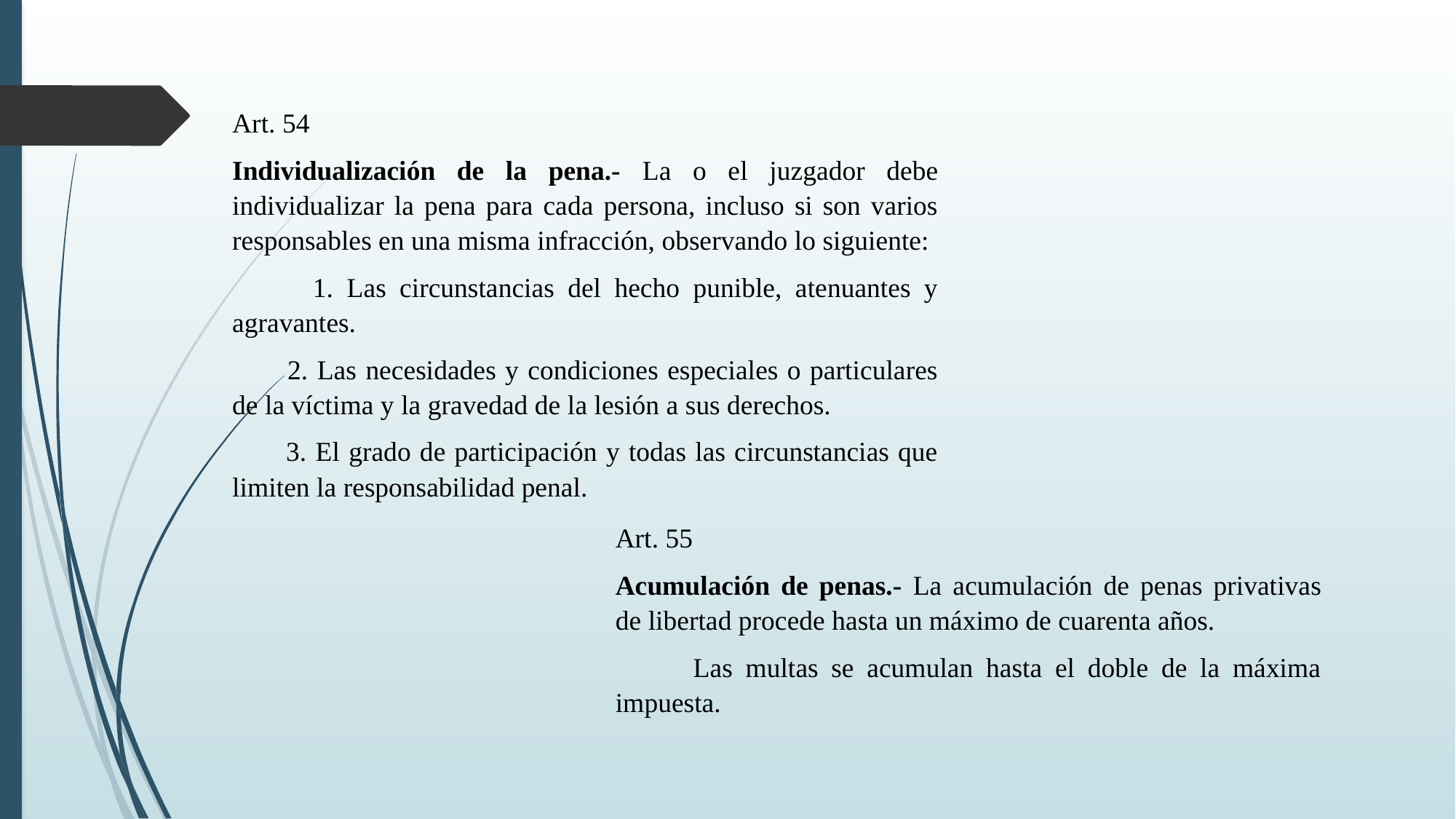

Art. 54
Individualización de la pena.- La o el juzgador debe individualizar la pena para cada persona, incluso si son varios responsables en una misma infracción, observando lo siguiente:
      1. Las circunstancias del hecho punible, atenuantes y agravantes.
      2. Las necesidades y condiciones especiales o particulares de la víctima y la gravedad de la lesión a sus derechos.
      3. El grado de participación y todas las circunstancias que limiten la responsabilidad penal.
Art. 55
Acumulación de penas.- La acumulación de penas privativas de libertad procede hasta un máximo de cuarenta años.
      Las multas se acumulan hasta el doble de la máxima impuesta.